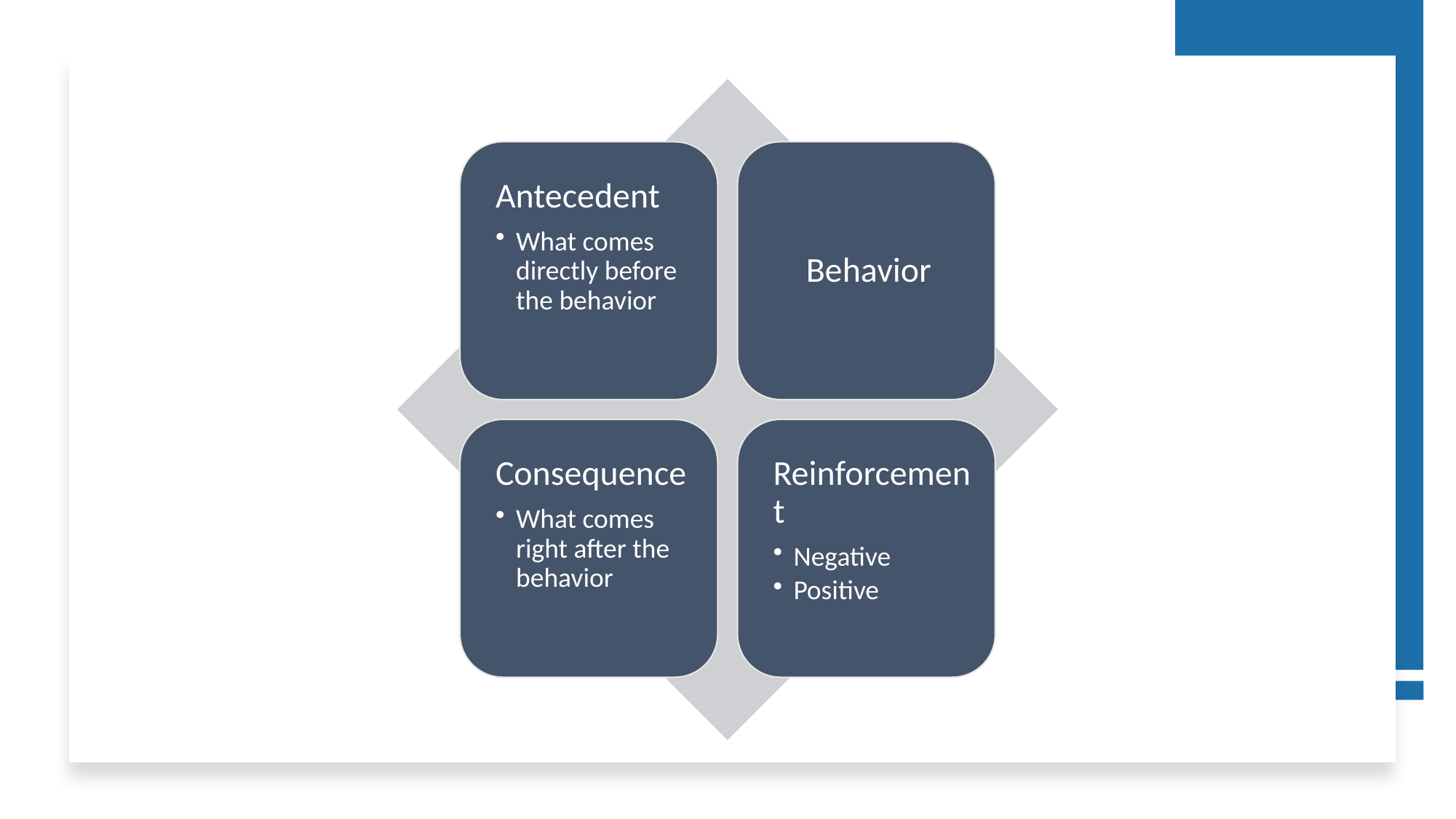

Antecedent
What comes directly before the behavior
Behavior
Consequence
What comes right after the behavior
Reinforcement
Negative
Positive